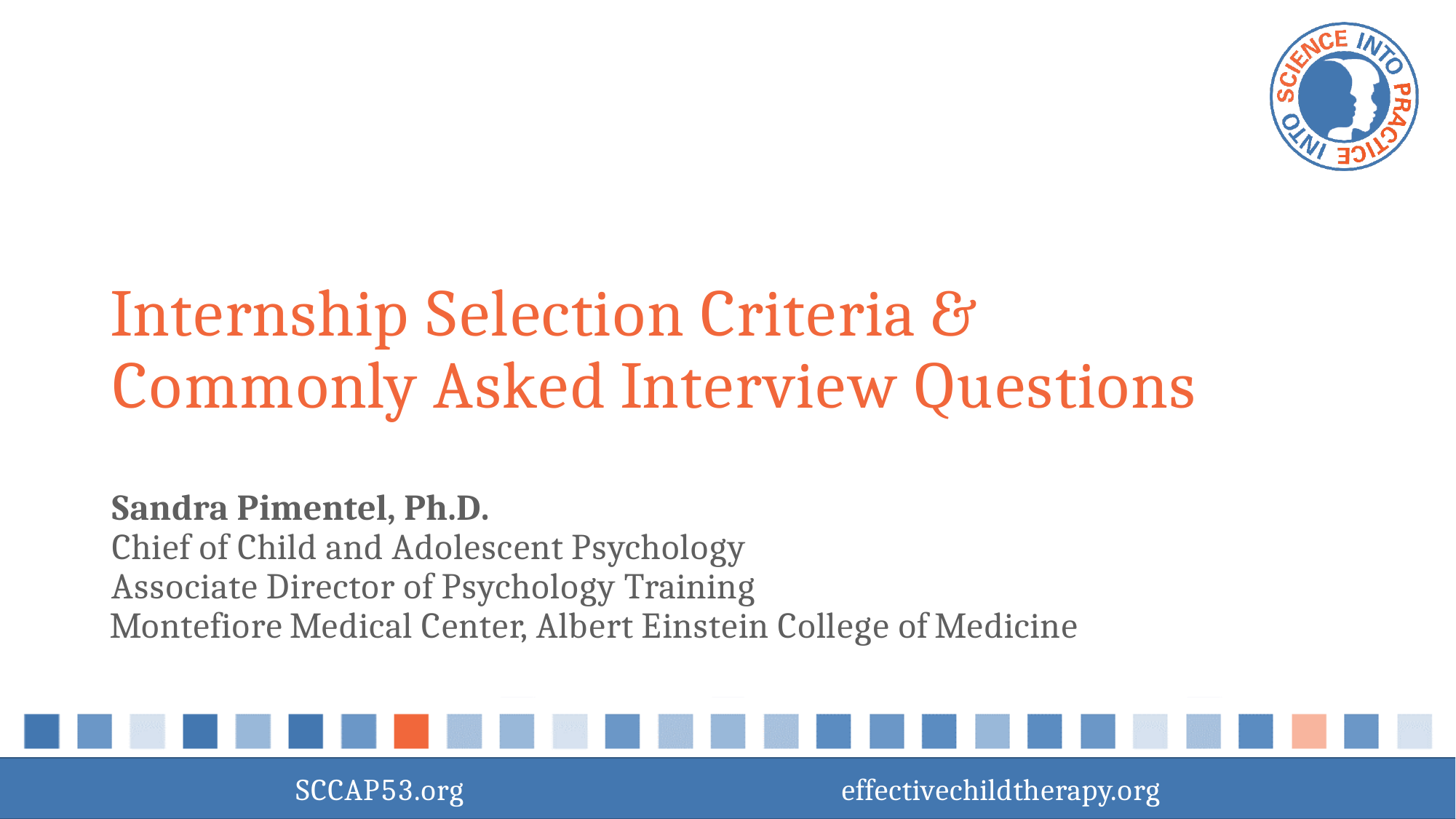

# Internship Selection Criteria & Commonly Asked Interview Questions
Sandra Pimentel, Ph.D.
Chief of Child and Adolescent Psychology
Associate Director of Psychology Training
Montefiore Medical Center, Albert Einstein College of Medicine